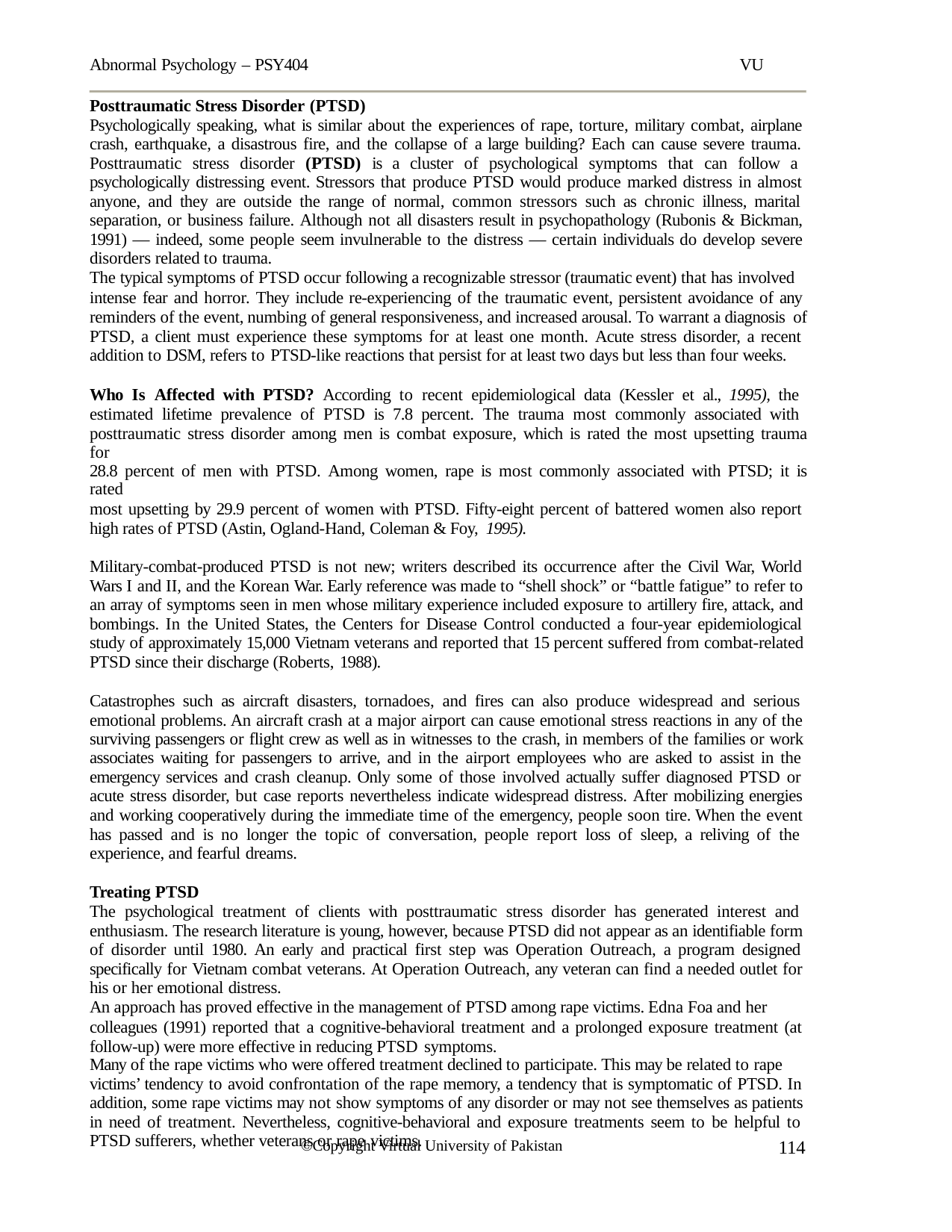

Abnormal Psychology – PSY404	VU

Posttraumatic Stress Disorder (PTSD)
Psychologically speaking, what is similar about the experiences of rape, torture, military combat, airplane  crash, earthquake, a disastrous fire, and the collapse of a large building? Each can cause severe trauma.  Posttraumatic stress disorder (PTSD) is a cluster of psychological symptoms that can follow a  psychologically distressing event. Stressors that produce PTSD would produce marked distress in almost  anyone, and they are outside the range of normal, common stressors such as chronic illness, marital  separation, or business failure. Although not all disasters result in psychopathology (Rubonis & Bickman,  1991) — indeed, some people seem invulnerable to the distress — certain individuals do develop severe  disorders related to trauma.
The typical symptoms of PTSD occur following a recognizable stressor (traumatic event) that has involved
intense fear and horror. They include re-experiencing of the traumatic event, persistent avoidance of any  reminders of the event, numbing of general responsiveness, and increased arousal. To warrant a diagnosis  of PTSD, a client must experience these symptoms for at least one month. Acute stress disorder, a recent  addition to DSM, refers to PTSD-like reactions that persist for at least two days but less than four weeks.

Who Is Affected with PTSD? According to recent epidemiological data (Kessler et al., 1995), the  estimated lifetime prevalence of PTSD is 7.8 percent. The trauma most commonly associated with  posttraumatic stress disorder among men is combat exposure, which is rated the most upsetting trauma for
28.8 percent of men with PTSD. Among women, rape is most commonly associated with PTSD; it is rated
most upsetting by 29.9 percent of women with PTSD. Fifty-eight percent of battered women also report  high rates of PTSD (Astin, Ogland-Hand, Coleman & Foy, 1995).

Military-combat-produced PTSD is not new; writers described its occurrence after the Civil War, World  Wars I and II, and the Korean War. Early reference was made to “shell shock” or “battle fatigue” to refer to  an array of symptoms seen in men whose military experience included exposure to artillery fire, attack, and  bombings. In the United States, the Centers for Disease Control conducted a four-year epidemiological  study of approximately 15,000 Vietnam veterans and reported that 15 percent suffered from combat-related  PTSD since their discharge (Roberts, 1988).

Catastrophes such as aircraft disasters, tornadoes, and fires can also produce widespread and serious  emotional problems. An aircraft crash at a major airport can cause emotional stress reactions in any of the  surviving passengers or flight crew as well as in witnesses to the crash, in members of the families or work  associates waiting for passengers to arrive, and in the airport employees who are asked to assist in the  emergency services and crash cleanup. Only some of those involved actually suffer diagnosed PTSD or  acute stress disorder, but case reports nevertheless indicate widespread distress. After mobilizing energies  and working cooperatively during the immediate time of the emergency, people soon tire. When the event  has passed and is no longer the topic of conversation, people report loss of sleep, a reliving of the  experience, and fearful dreams.

Treating PTSD
The psychological treatment of clients with posttraumatic stress disorder has generated interest and  enthusiasm. The research literature is young, however, because PTSD did not appear as an identifiable form  of disorder until 1980. An early and practical first step was Operation Outreach, a program designed  specifically for Vietnam combat veterans. At Operation Outreach, any veteran can find a needed outlet for  his or her emotional distress.
An approach has proved effective in the management of PTSD among rape victims. Edna Foa and her
colleagues (1991) reported that a cognitive-behavioral treatment and a prolonged exposure treatment (at  follow-up) were more effective in reducing PTSD symptoms.
Many of the rape victims who were offered treatment declined to participate. This may be related to rape
victims’ tendency to avoid confrontation of the rape memory, a tendency that is symptomatic of PTSD. In  addition, some rape victims may not show symptoms of any disorder or may not see themselves as patients  in need of treatment. Nevertheless, cognitive-behavioral and exposure treatments seem to be helpful to  PTSD sufferers, whether veterans or rape victims.

114
©Copyright Virtual University of Pakistan